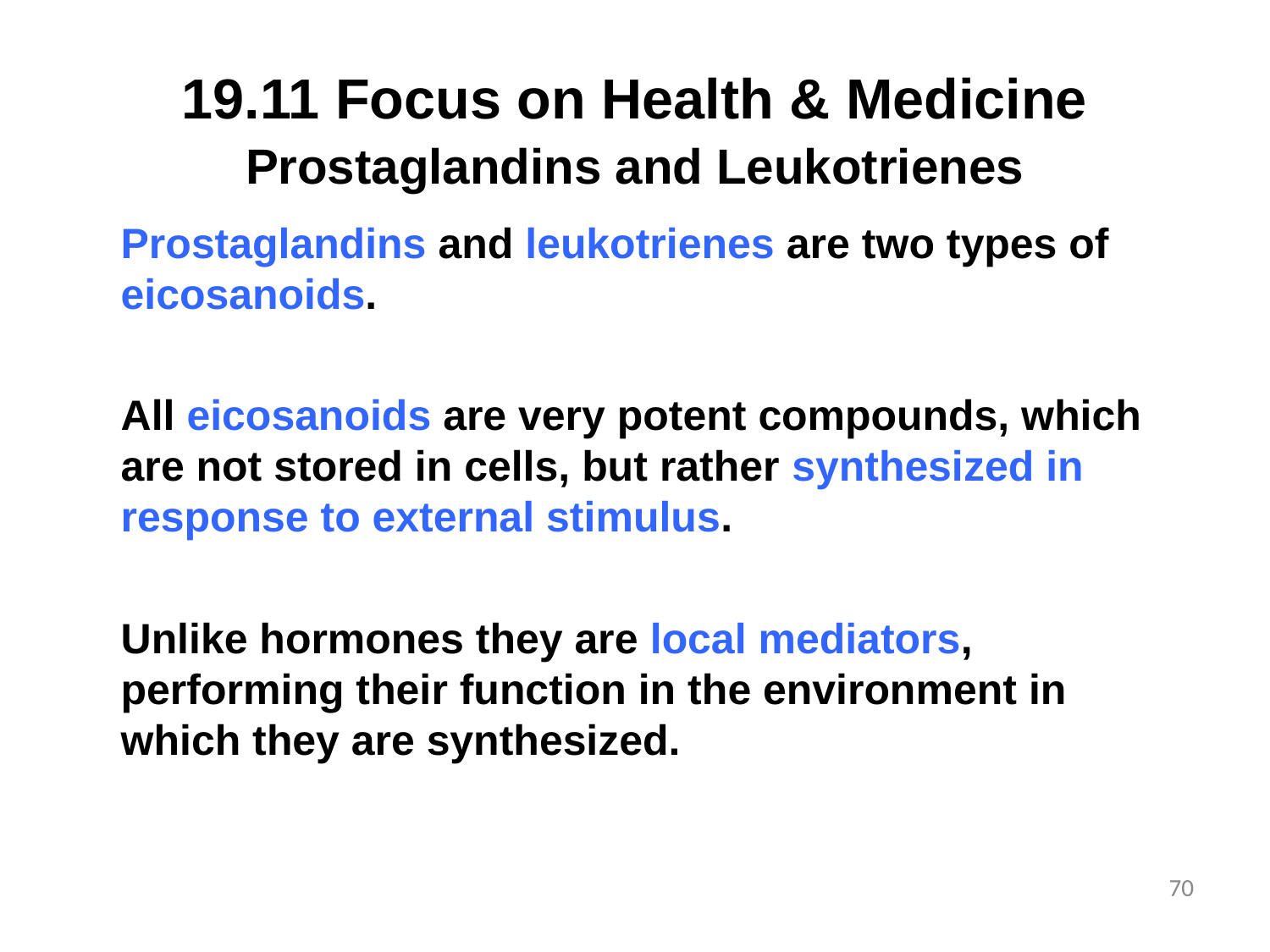

# 19.11 Focus on Health & Medicine Prostaglandins and Leukotrienes
Prostaglandins and leukotrienes are two types of eicosanoids.
All eicosanoids are very potent compounds, which are not stored in cells, but rather synthesized in response to external stimulus.
Unlike hormones they are local mediators, performing their function in the environment in which they are synthesized.